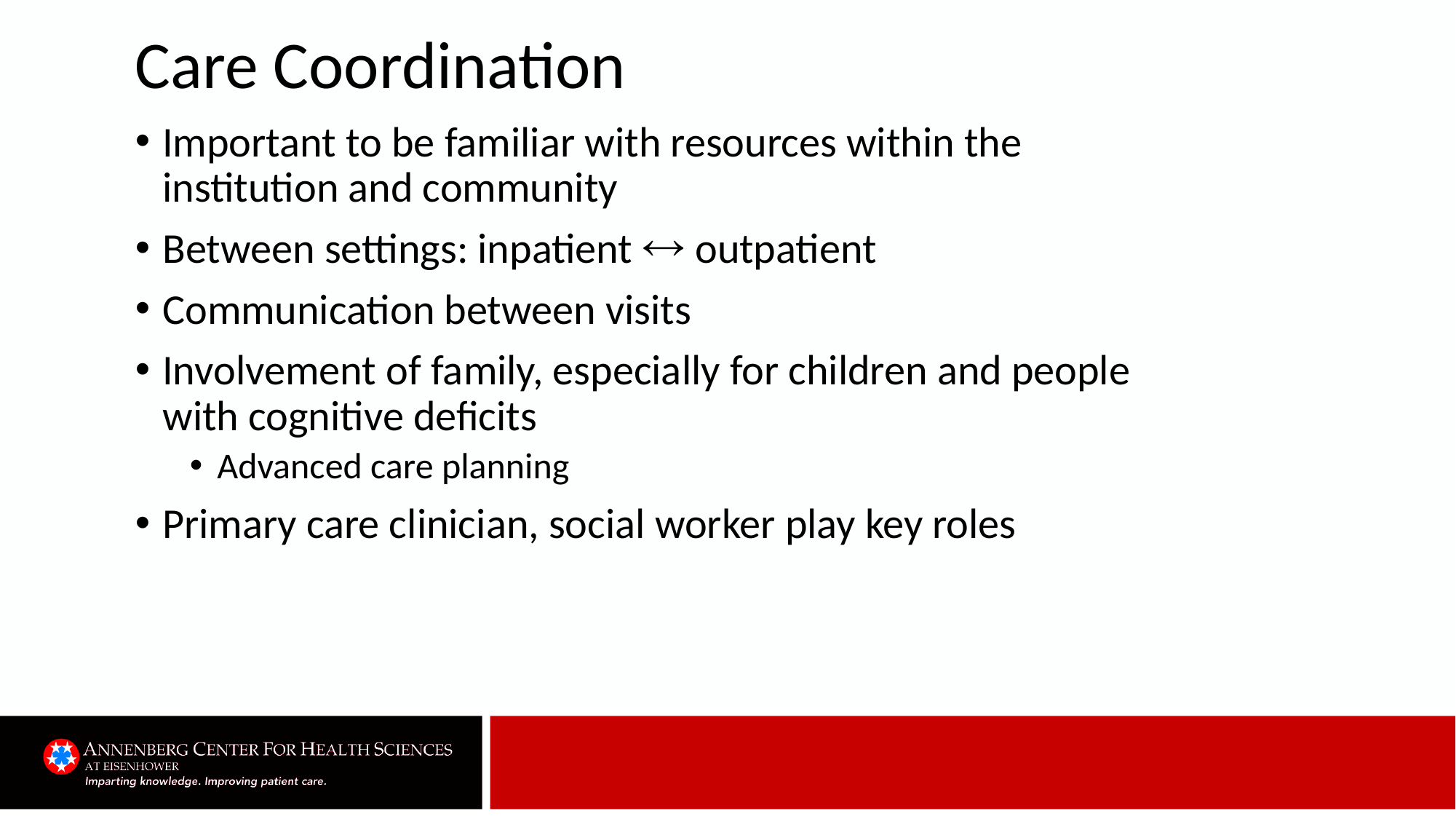

# Care Coordination
Important to be familiar with resources within the institution and community
Between settings: inpatient ↔ outpatient
Communication between visits
Involvement of family, especially for children and people with cognitive deficits
Advanced care planning
Primary care clinician, social worker play key roles